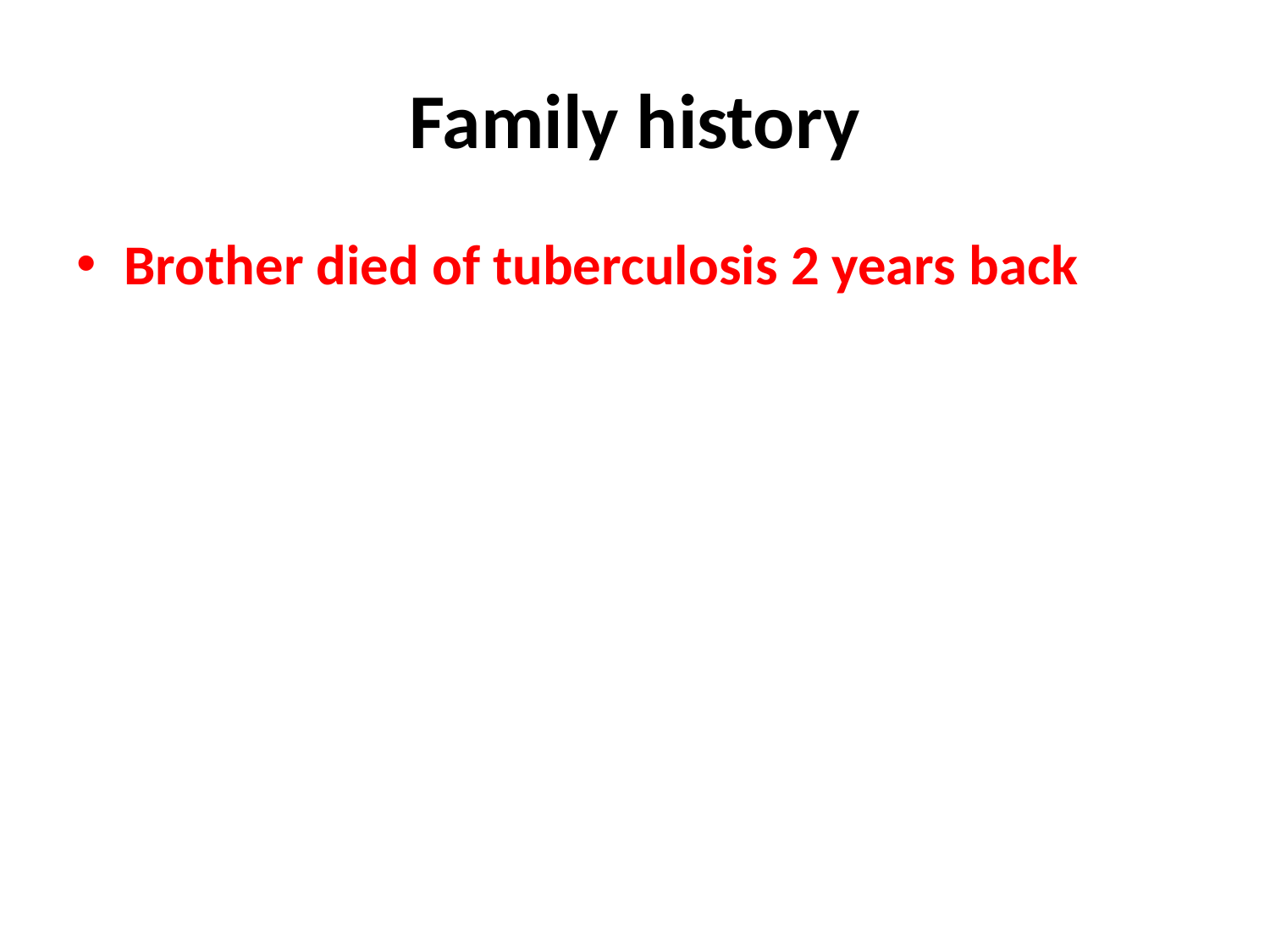

# Family history
Brother died of tuberculosis 2 years back